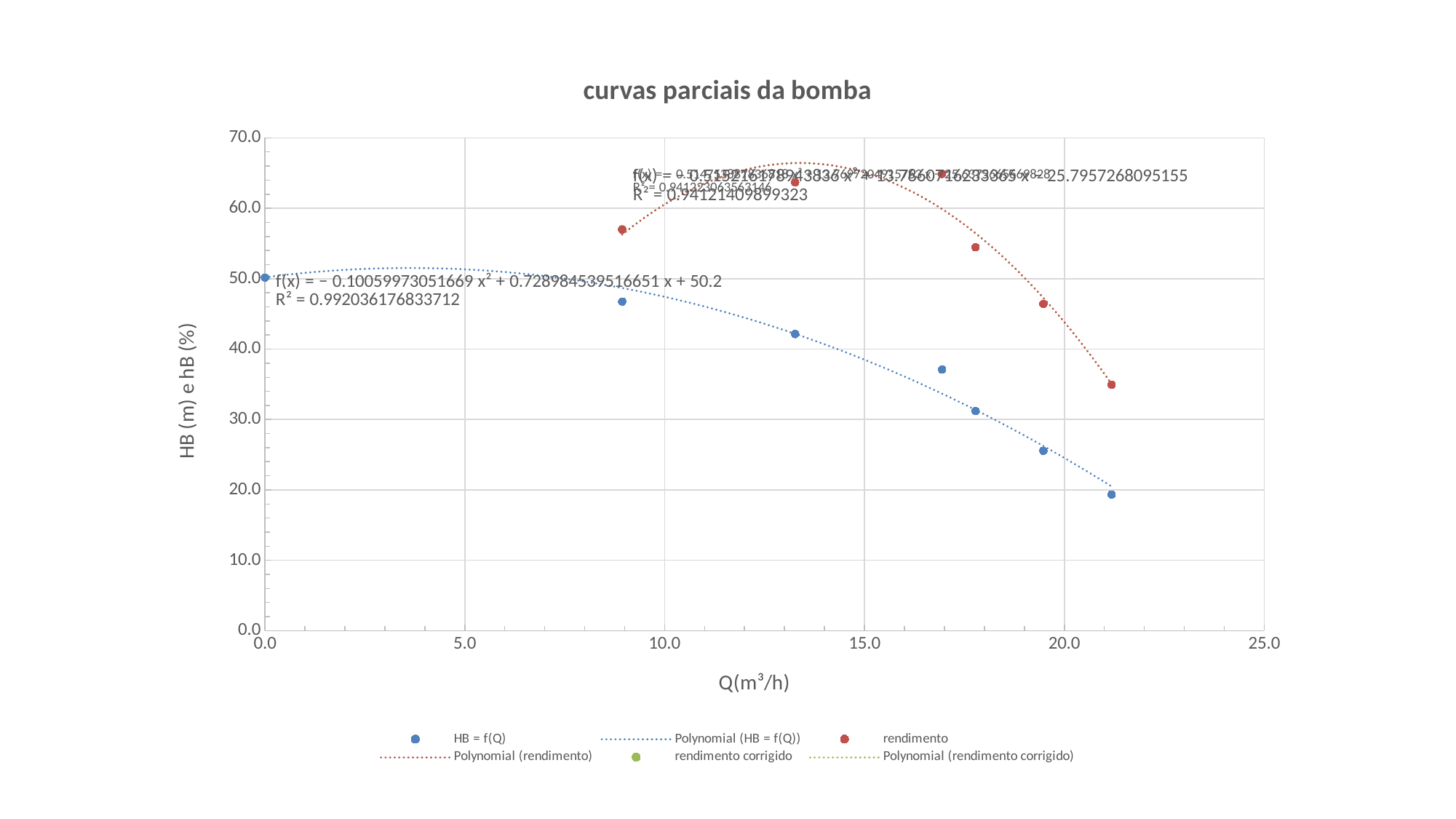

### Chart: curvas parciais da bomba

| Category |  |  |  |
|---|---|---|---|